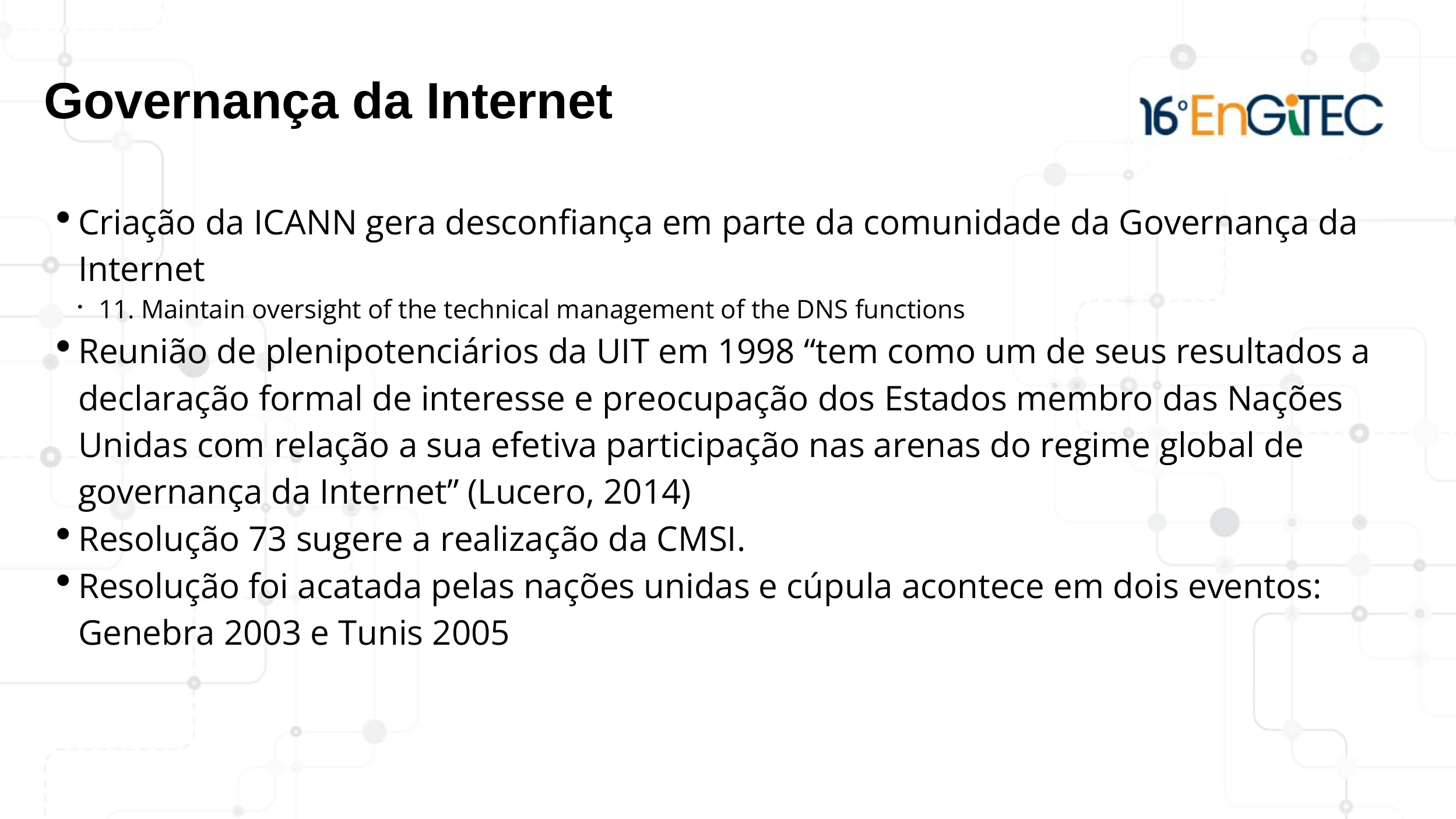

Governança da Internet
Criação da ICANN gera desconfiança em parte da comunidade da Governança da Internet
11. Maintain oversight of the technical management of the DNS functions
Reunião de plenipotenciários da UIT em 1998 “tem como um de seus resultados a declaração formal de interesse e preocupação dos Estados membro das Nações Unidas com relação a sua efetiva participação nas arenas do regime global de governança da Internet” (Lucero, 2014)
Resolução 73 sugere a realização da CMSI.
Resolução foi acatada pelas nações unidas e cúpula acontece em dois eventos: Genebra 2003 e Tunis 2005